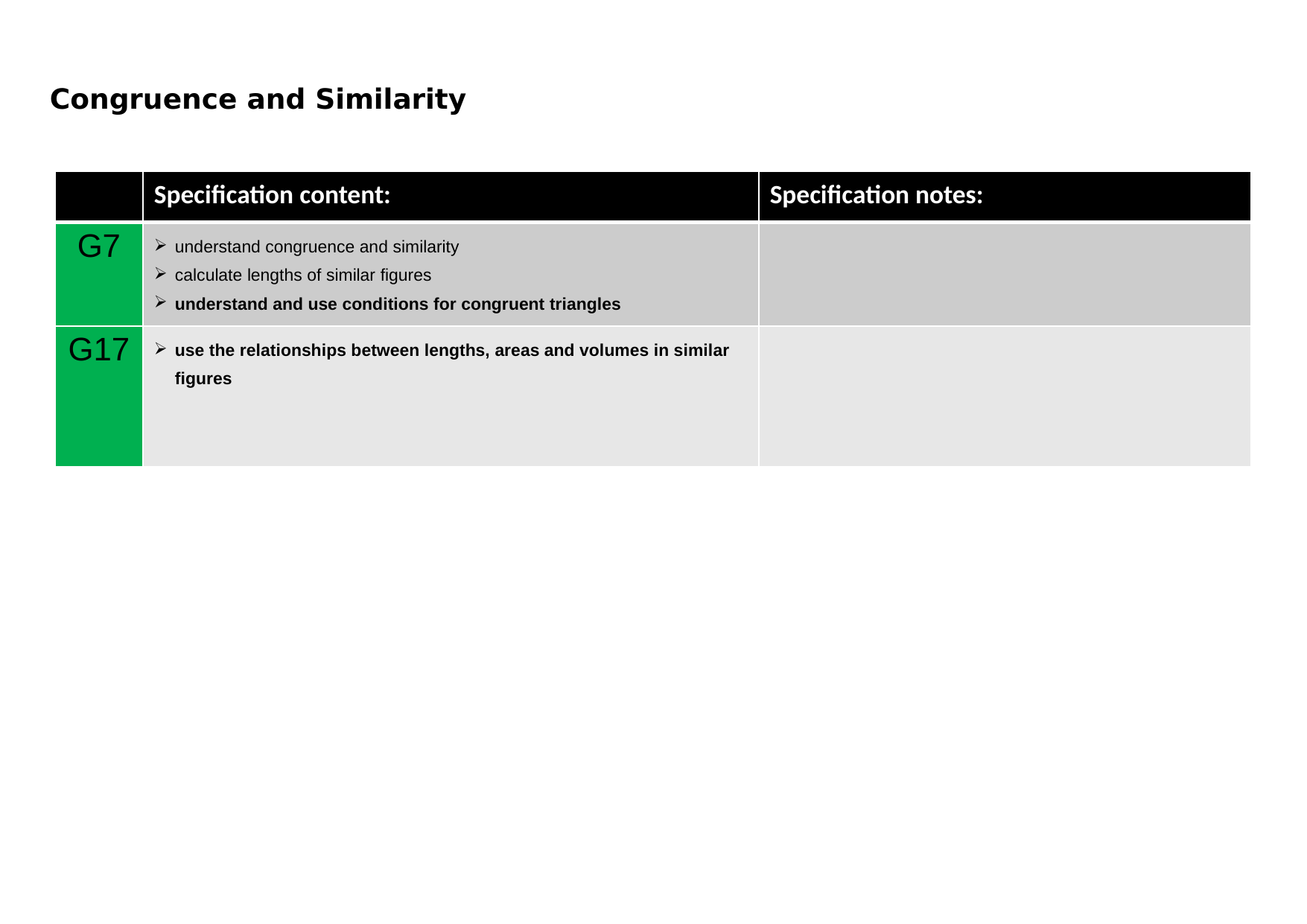

Congruence and Similarity
|  | Specification content: | Specification notes: |
| --- | --- | --- |
| G7 | understand congruence and similarity calculate lengths of similar figures understand and use conditions for congruent triangles |  |
| G17 | use the relationships between lengths, areas and volumes in similar figures |  |